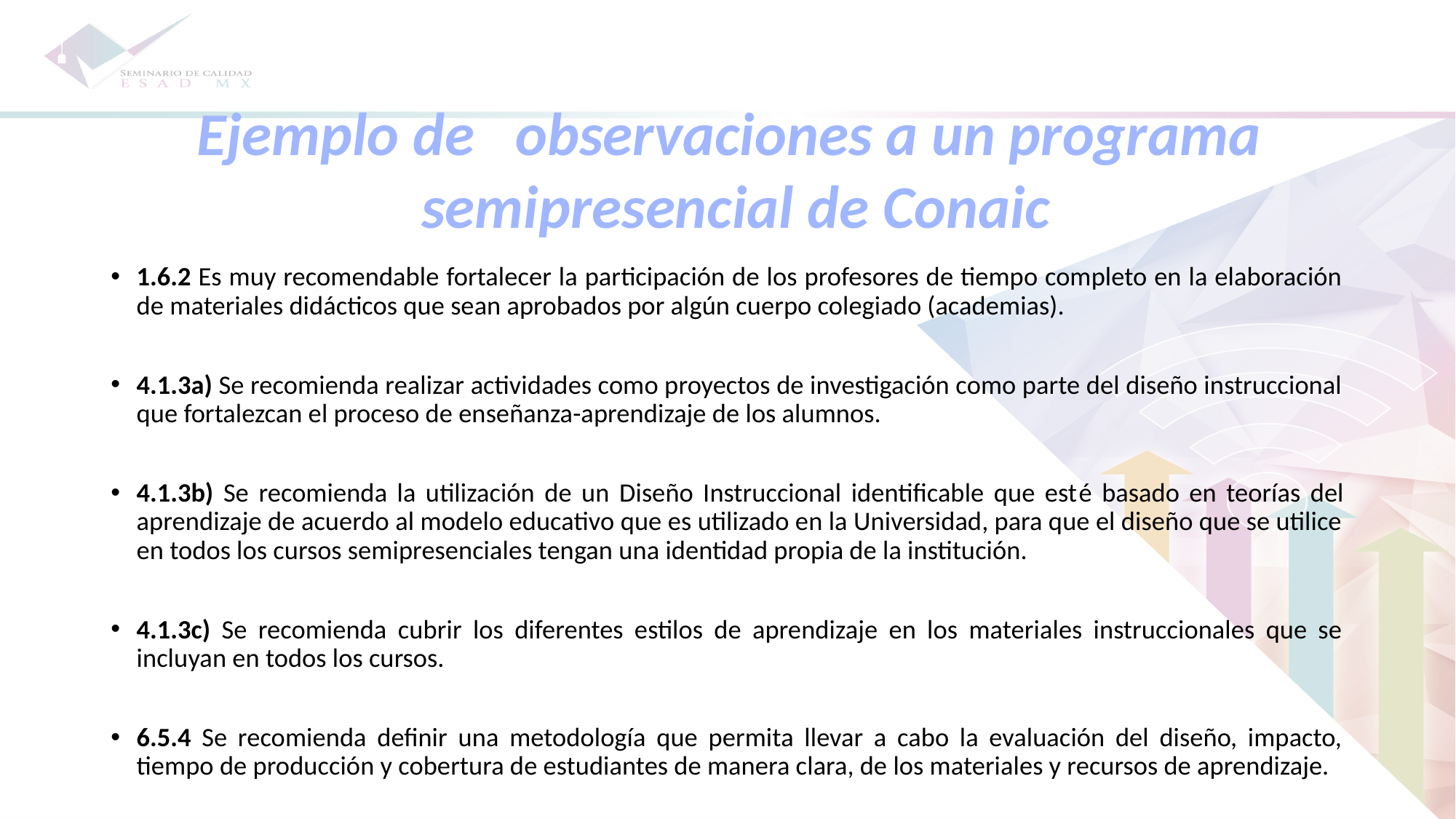

Ejemplo de   observaciones a un programa
semipresencial de Conaic
1.6.2 Es muy recomendable fortalecer la participación de los profesores de tiempo completo en la elaboración de materiales didácticos que sean aprobados por algún cuerpo colegiado (academias).

4.1.3a) Se recomienda realizar actividades como proyectos de investigación como parte del diseño instruccional que fortalezcan el proceso de enseñanza-aprendizaje de los alumnos.

4.1.3b) Se recomienda la utilización de un Diseño Instruccional identificable que esté basado en teorías del aprendizaje de acuerdo al modelo educativo que es utilizado en la Universidad, para que el diseño que se utilice en todos los cursos semipresenciales tengan una identidad propia de la institución.

4.1.3c) Se recomienda cubrir los diferentes estilos de aprendizaje en los materiales instruccionales que se incluyan en todos los cursos.

6.5.4 Se recomienda definir una metodología que permita llevar a cabo la evaluación del diseño, impacto, tiempo de producción y cobertura de estudiantes de manera clara, de los materiales y recursos de aprendizaje.